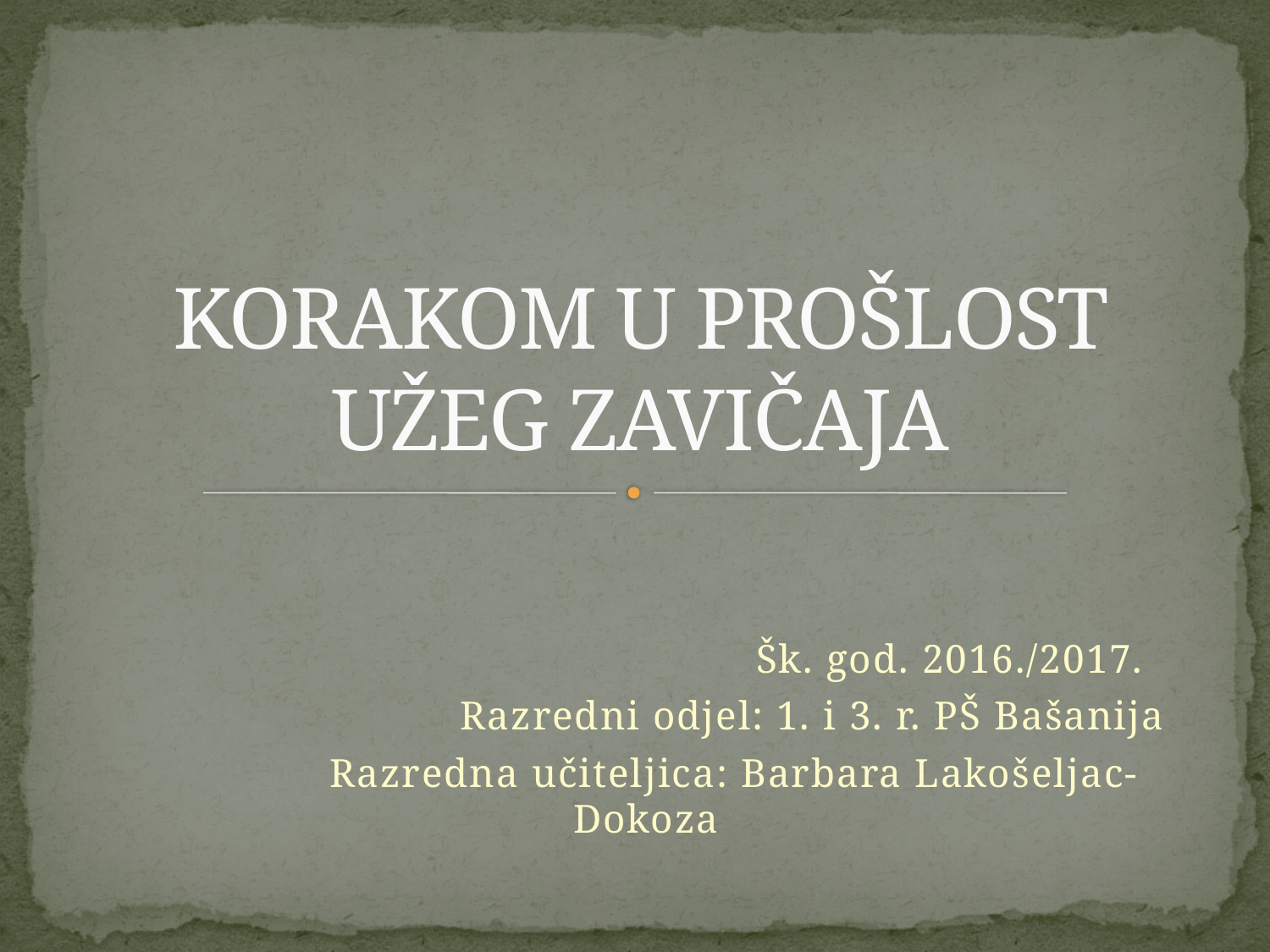

# KORAKOM U PROŠLOST UŽEG ZAVIČAJA

                                                   Šk. god. 2016./2017.
                             Razredni odjel: 1. i 3. r. PŠ Bašanija
               Razredna učiteljica: Barbara Lakošeljac-Dokoza